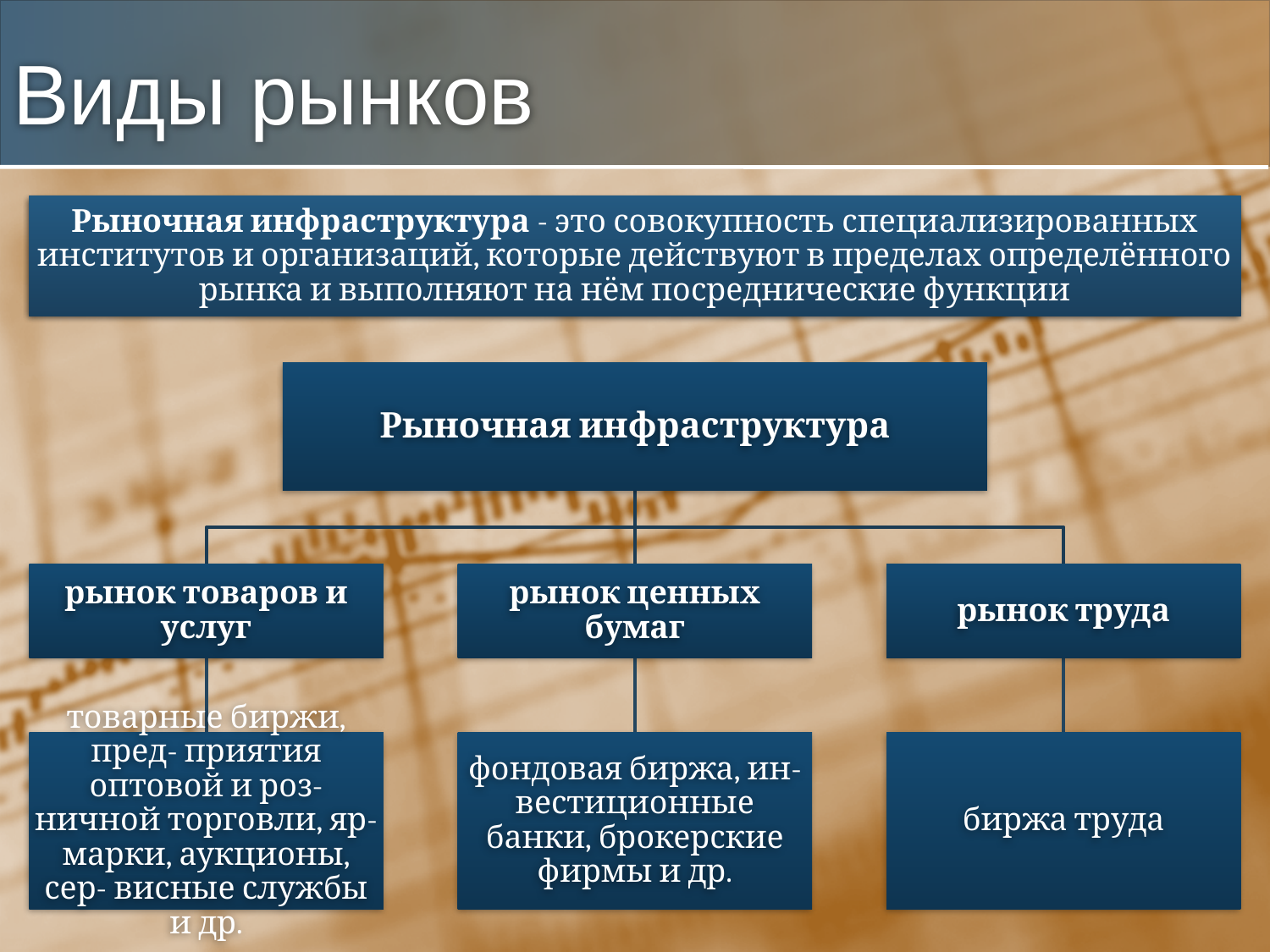

# Виды рынков

Рыночная инфраструктура - это совокупность специализированных институтов и организаций, которые действуют в пределах определённого рынка и выполняют на нём посреднические функции

Рыночная инфраструктура

рынок товаров и услуг

рынок ценных бумаг

рынок труда

товарные биржи, пред- приятия оптовой и роз- ничной торговли, яр- марки, аукционы, сер- висные службы и др.

фондовая биржа, ин- вестиционные банки, брокерские фирмы и др.

биржа труда